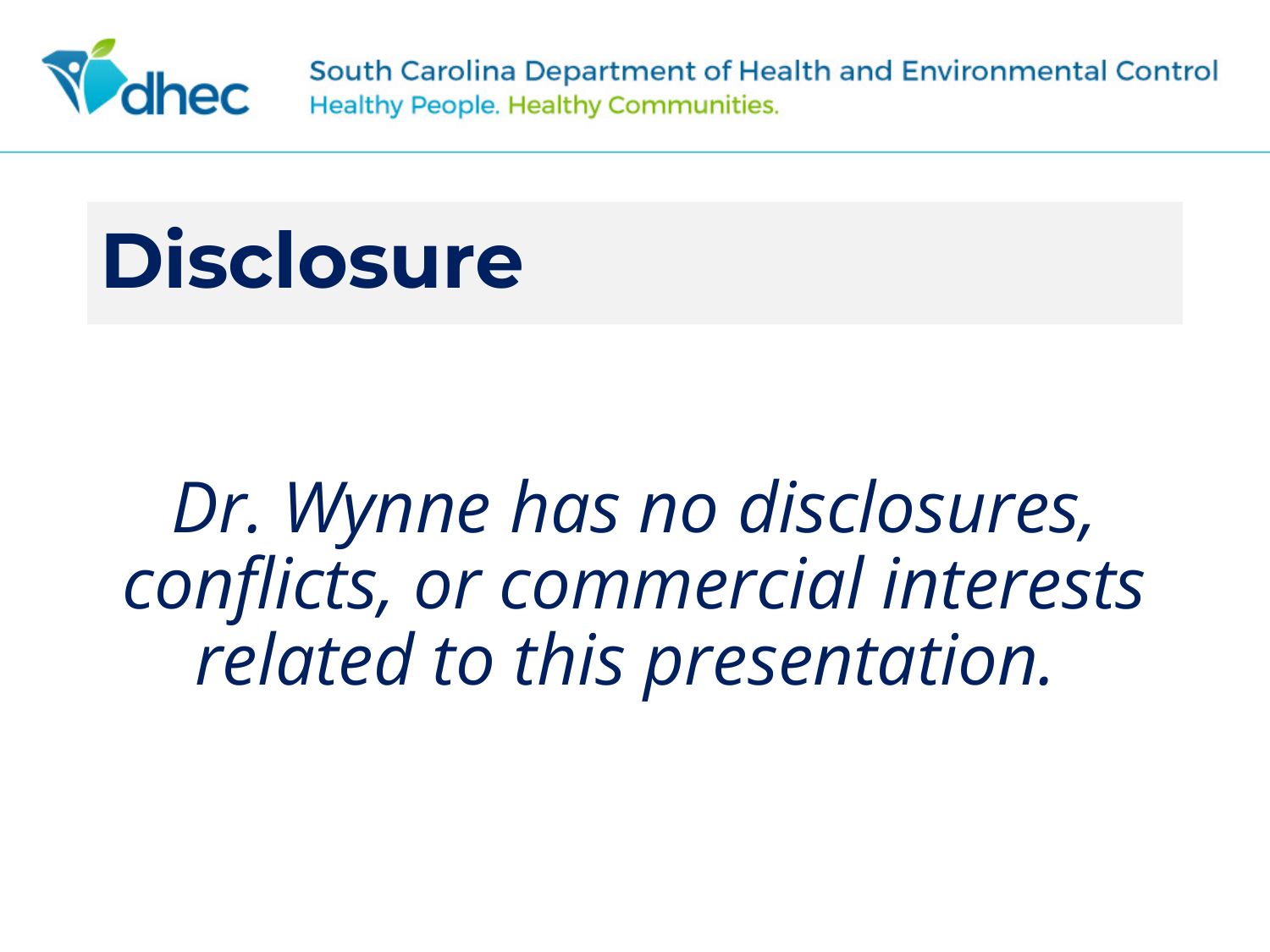

# Disclosure

Dr. Wynne has no disclosures, conflicts, or commercial interests related to this presentation.